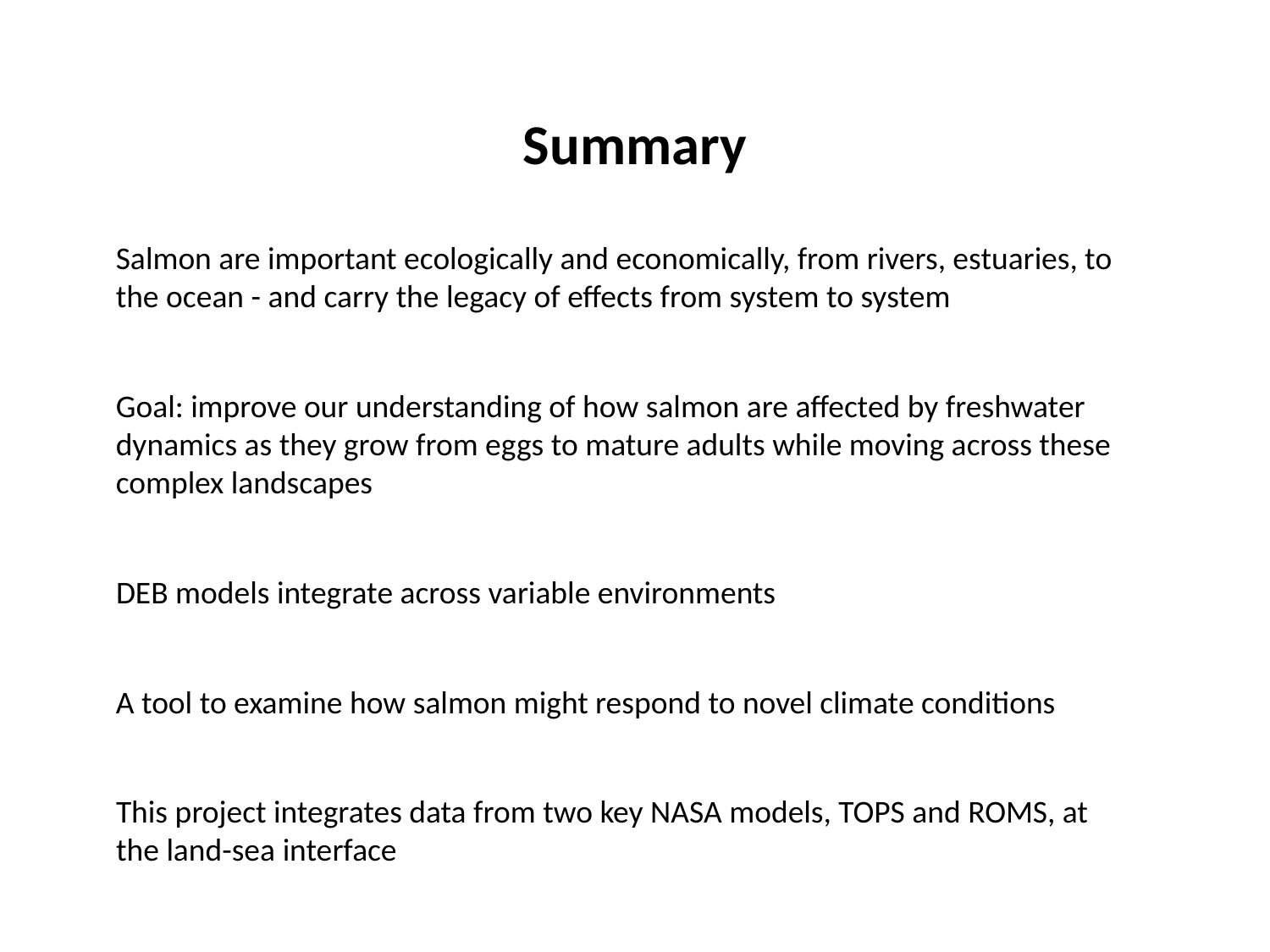

Summary
Salmon are important ecologically and economically, from rivers, estuaries, to the ocean - and carry the legacy of effects from system to system
Goal: improve our understanding of how salmon are affected by freshwater dynamics as they grow from eggs to mature adults while moving across these complex landscapes
DEB models integrate across variable environments
A tool to examine how salmon might respond to novel climate conditions
This project integrates data from two key NASA models, TOPS and ROMS, at the land-sea interface